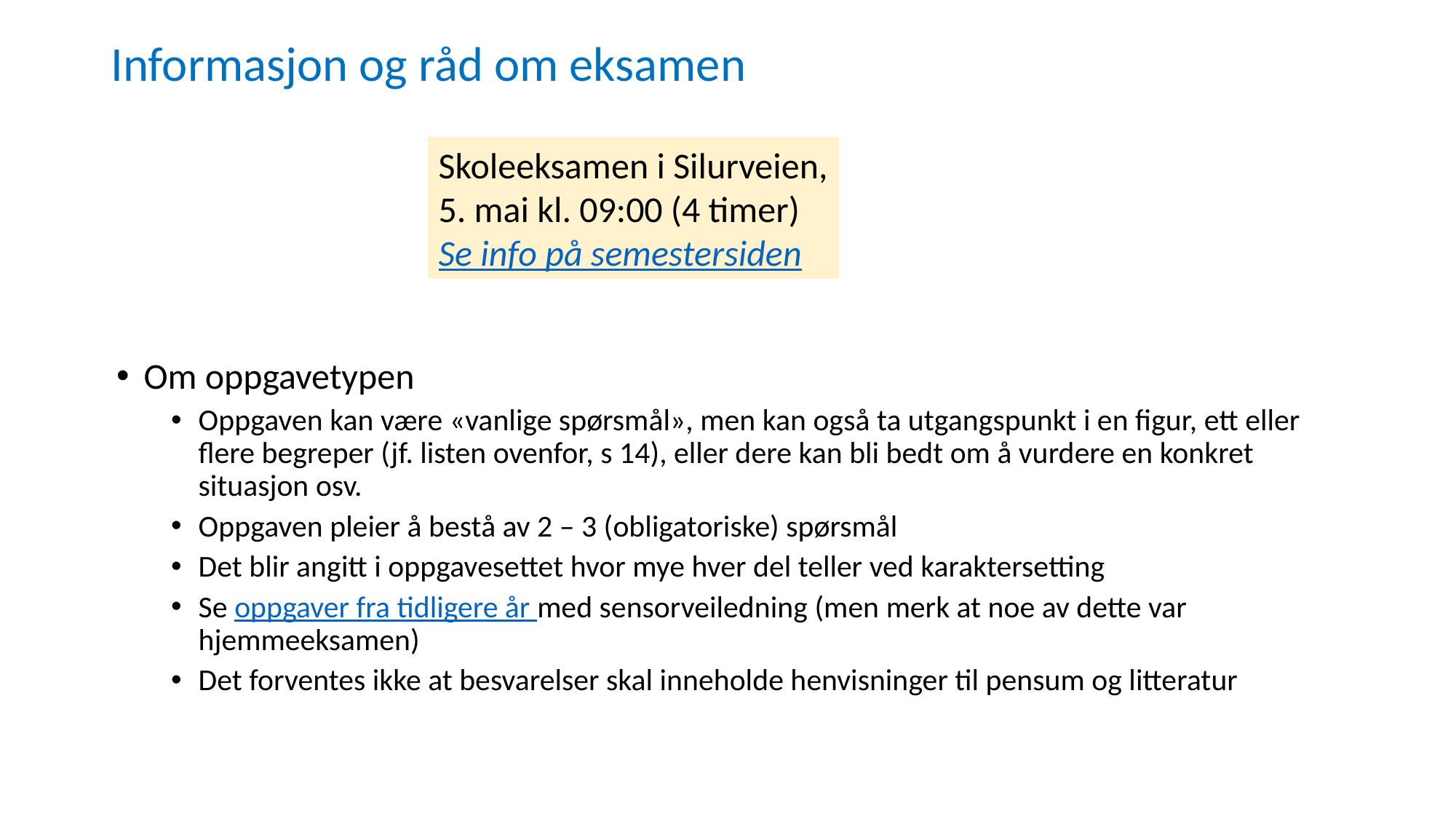

# Informasjon og råd om eksamen
Skoleeksamen i Silurveien,
5. mai kl. 09:00 (4 timer)
Se info på semestersiden
Om oppgavetypen
Oppgaven kan være «vanlige spørsmål», men kan også ta utgangspunkt i en figur, ett eller flere begreper (jf. listen ovenfor, s 14), eller dere kan bli bedt om å vurdere en konkret situasjon osv.
Oppgaven pleier å bestå av 2 – 3 (obligatoriske) spørsmål
Det blir angitt i oppgavesettet hvor mye hver del teller ved karaktersetting
Se oppgaver fra tidligere år med sensorveiledning (men merk at noe av dette var hjemmeeksamen)
Det forventes ikke at besvarelser skal inneholde henvisninger til pensum og litteratur